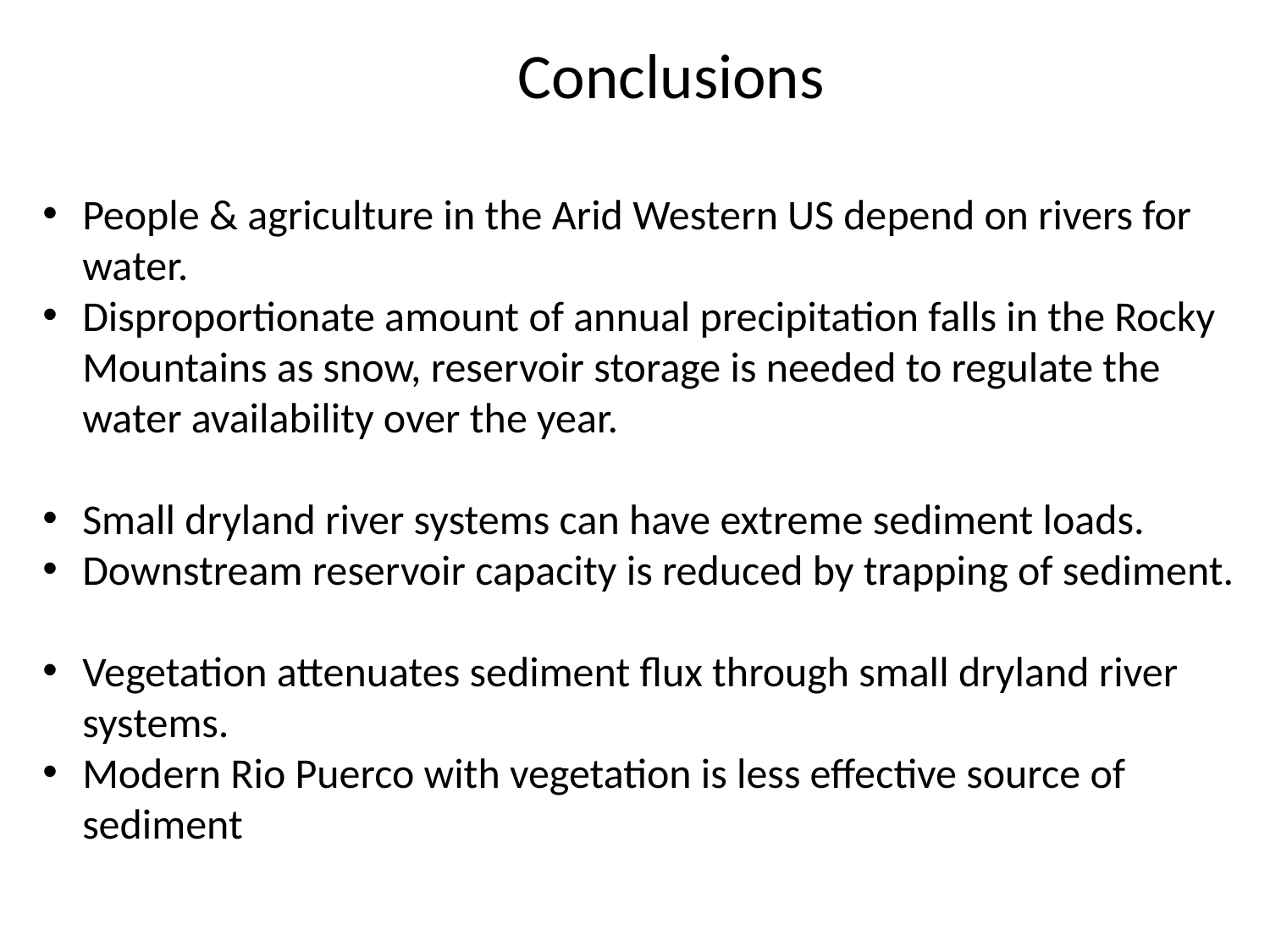

Conclusions
People & agriculture in the Arid Western US depend on rivers for water.
Disproportionate amount of annual precipitation falls in the Rocky Mountains as snow, reservoir storage is needed to regulate the water availability over the year.

Small dryland river systems can have extreme sediment loads.
Downstream reservoir capacity is reduced by trapping of sediment.

Vegetation attenuates sediment flux through small dryland river systems.
Modern Rio Puerco with vegetation is less effective source of sediment